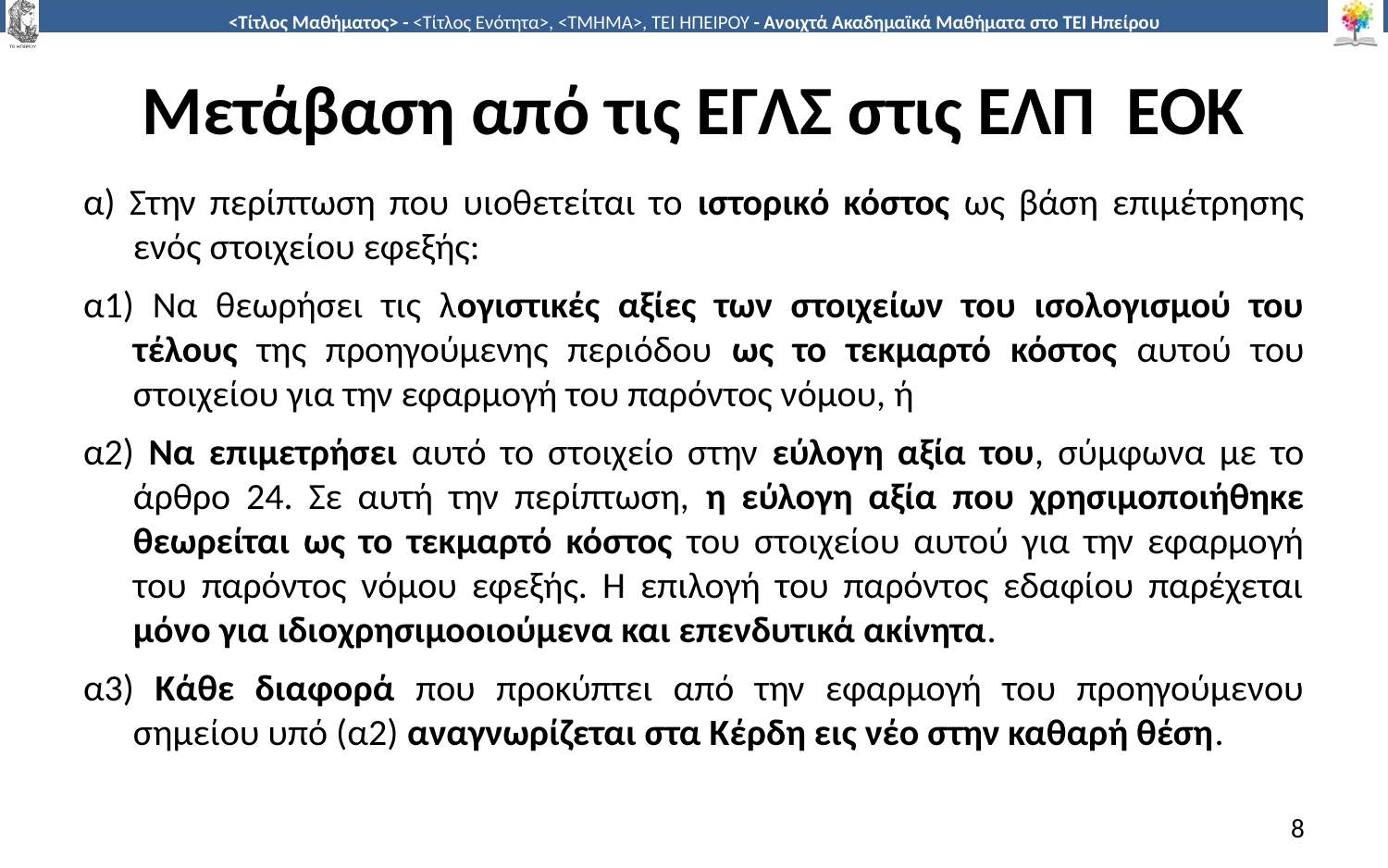

# Μετάβαση από τις ΕΓΛΣ στις ΕΛΠ  ΕΟΚ
α) Στην περίπτωση που υιοθετείται το ιστορικό κόστος ως βάση επιμέτρησης ενός στοιχείου εφεξής:
α1) Να θεωρήσει τις λογιστικές αξίες των στοιχείων του ισολογισμού του τέλους της προηγούμενης περιόδου ως το τεκμαρτό κόστος αυτού του στοιχείου για την εφαρμογή του παρόντος νόμου, ή
α2) Να επιμετρήσει αυτό το στοιχείο στην εύλογη αξία του, σύμφωνα με το άρθρο 24. Σε αυτή την περίπτωση, η εύλογη αξία που χρησιμοποιήθηκε θεωρείται ως το τεκμαρτό κόστος του στοιχείου αυτού για την εφαρμογή του παρόντος νόμου εφεξής. Η επιλογή του παρόντος εδαφίου παρέχεται μόνο για ιδιοχρησιμοοιούμενα και επενδυτικά ακίνητα.
α3) Κάθε διαφορά που προκύπτει από την εφαρμογή του προηγούμενου σημείου υπό (α2) αναγνωρίζεται στα Κέρδη εις νέο στην καθαρή θέση.

8